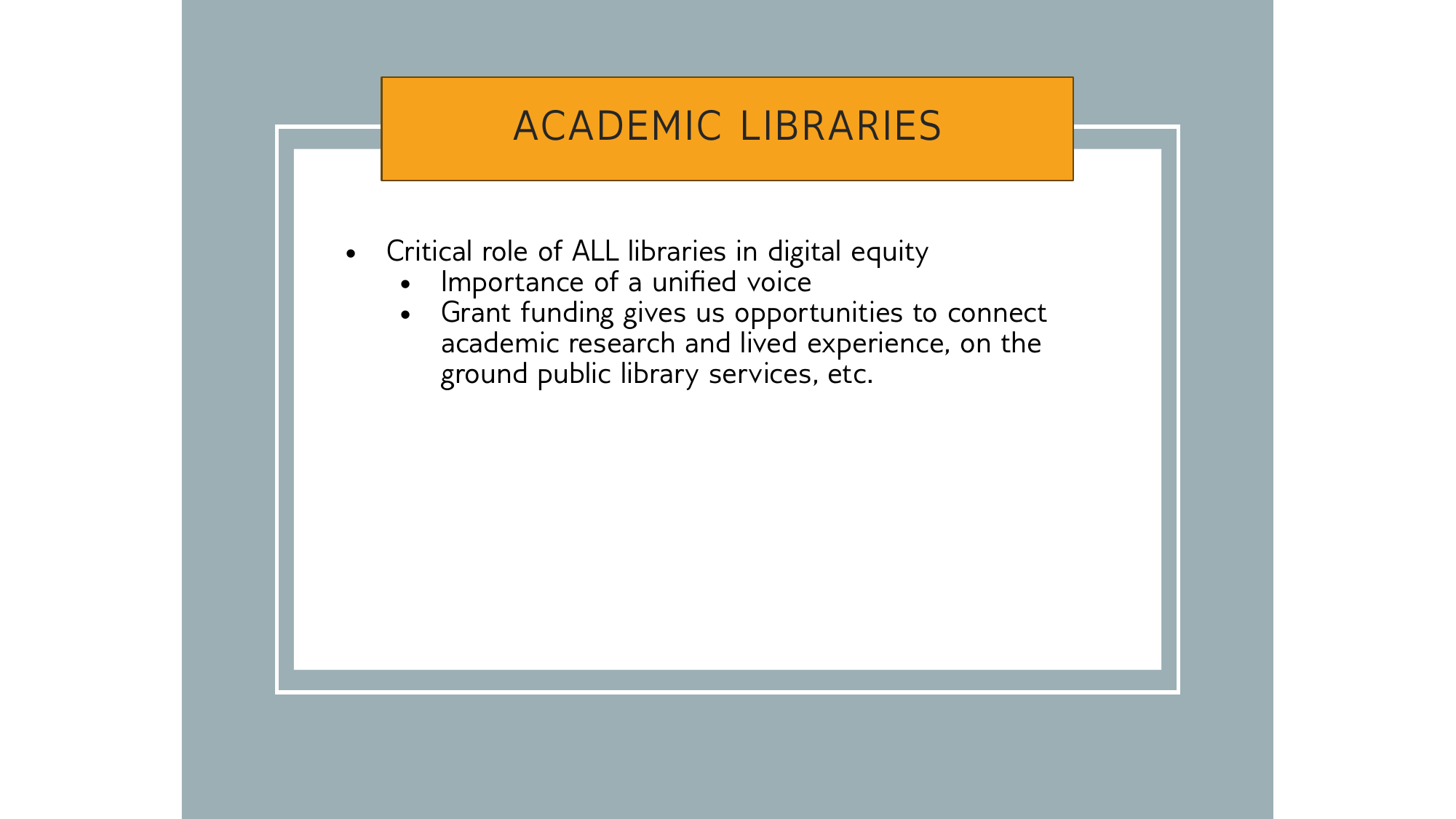

Academic libraries

Critical role of ALL libraries in digital equity
Importance of a unified voice
Grant funding gives us opportunities to connect academic research and lived experience, on the ground public library services, etc.